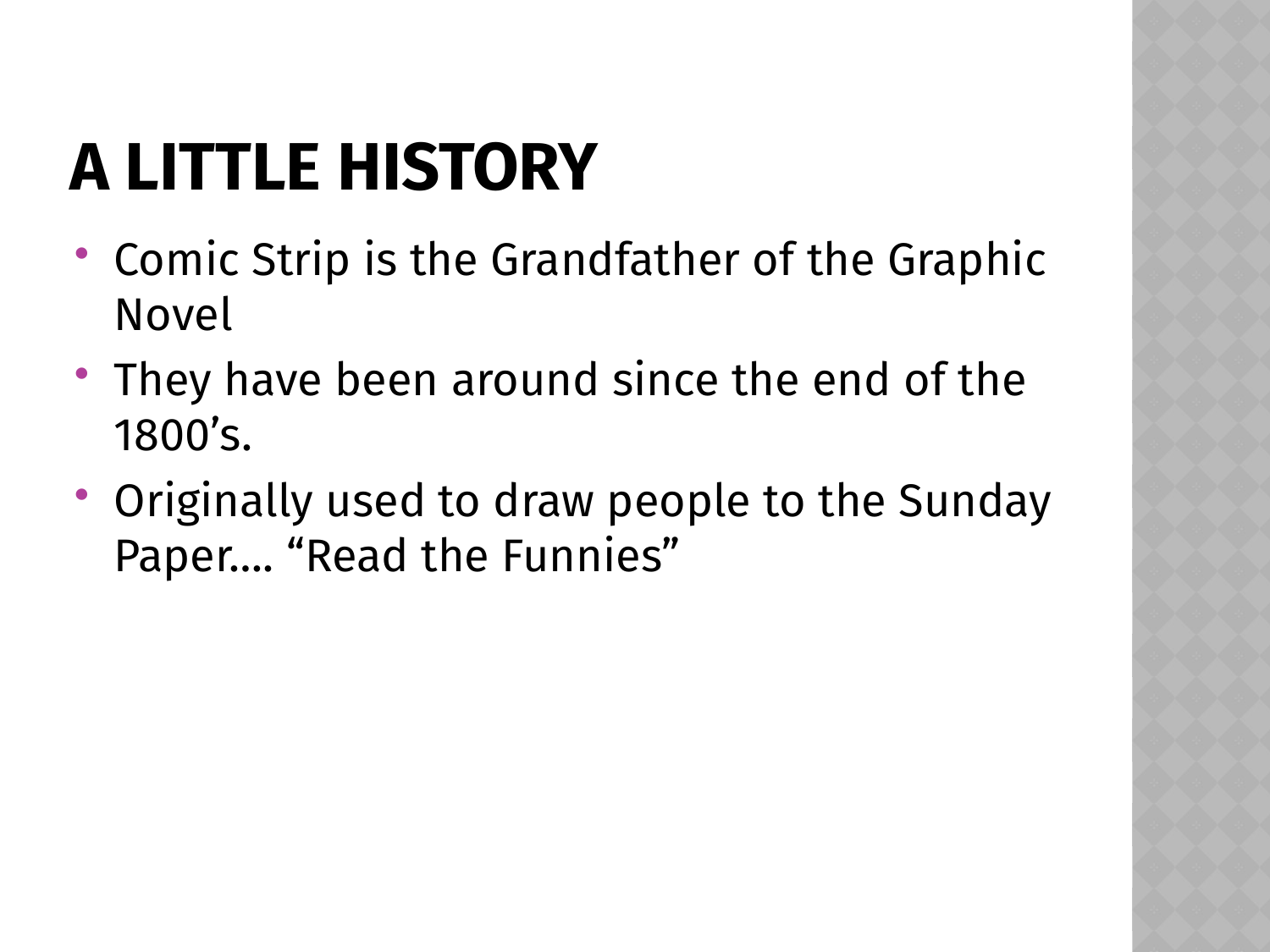

# A little History
Comic Strip is the Grandfather of the Graphic Novel
They have been around since the end of the 1800’s.
Originally used to draw people to the Sunday Paper…. “Read the Funnies”